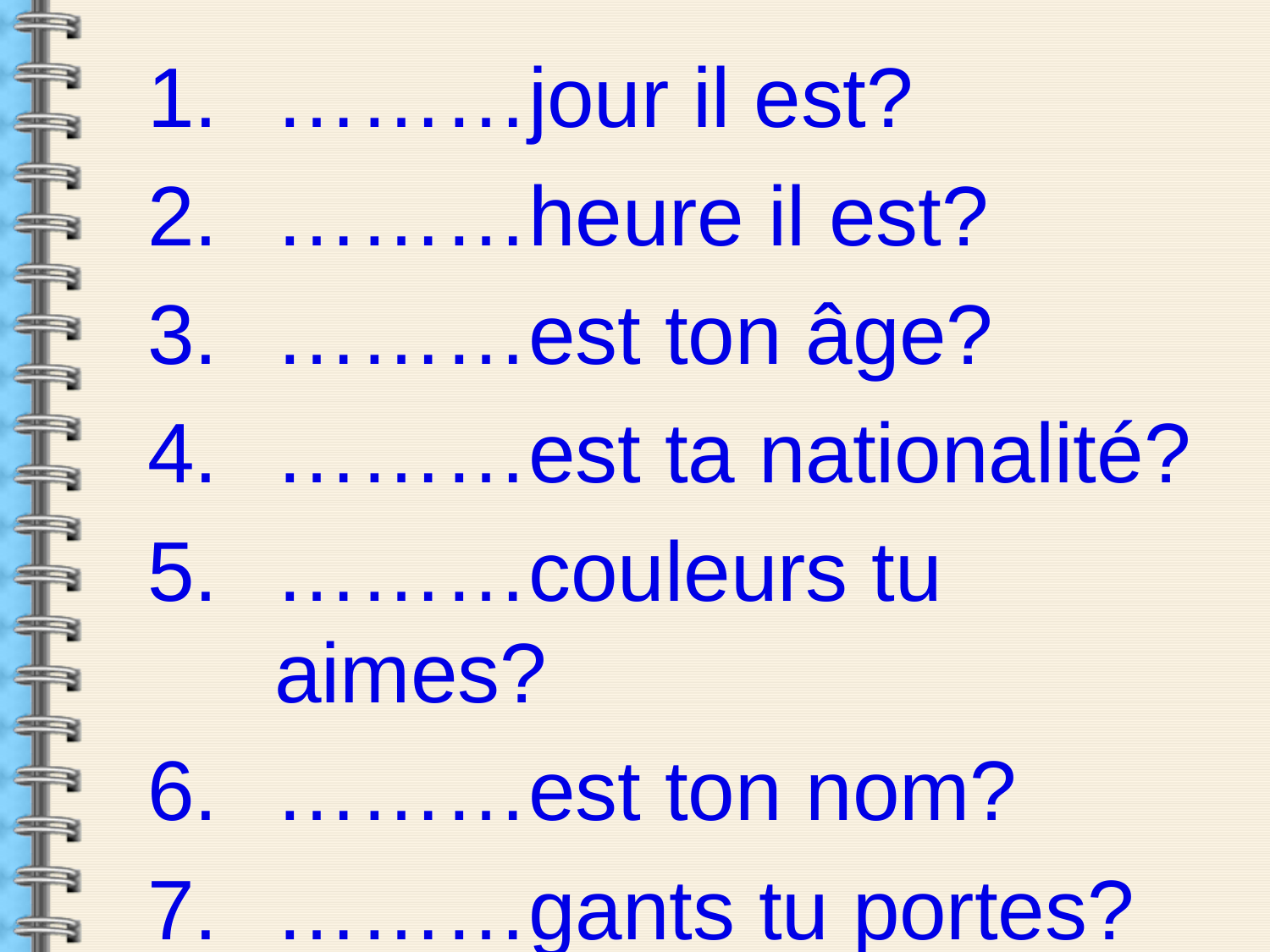

………jour il est?
………heure il est?
………est ton âge?
………est ta nationalité?
………couleurs tu aimes?
………est ton nom?
………gants tu portes?